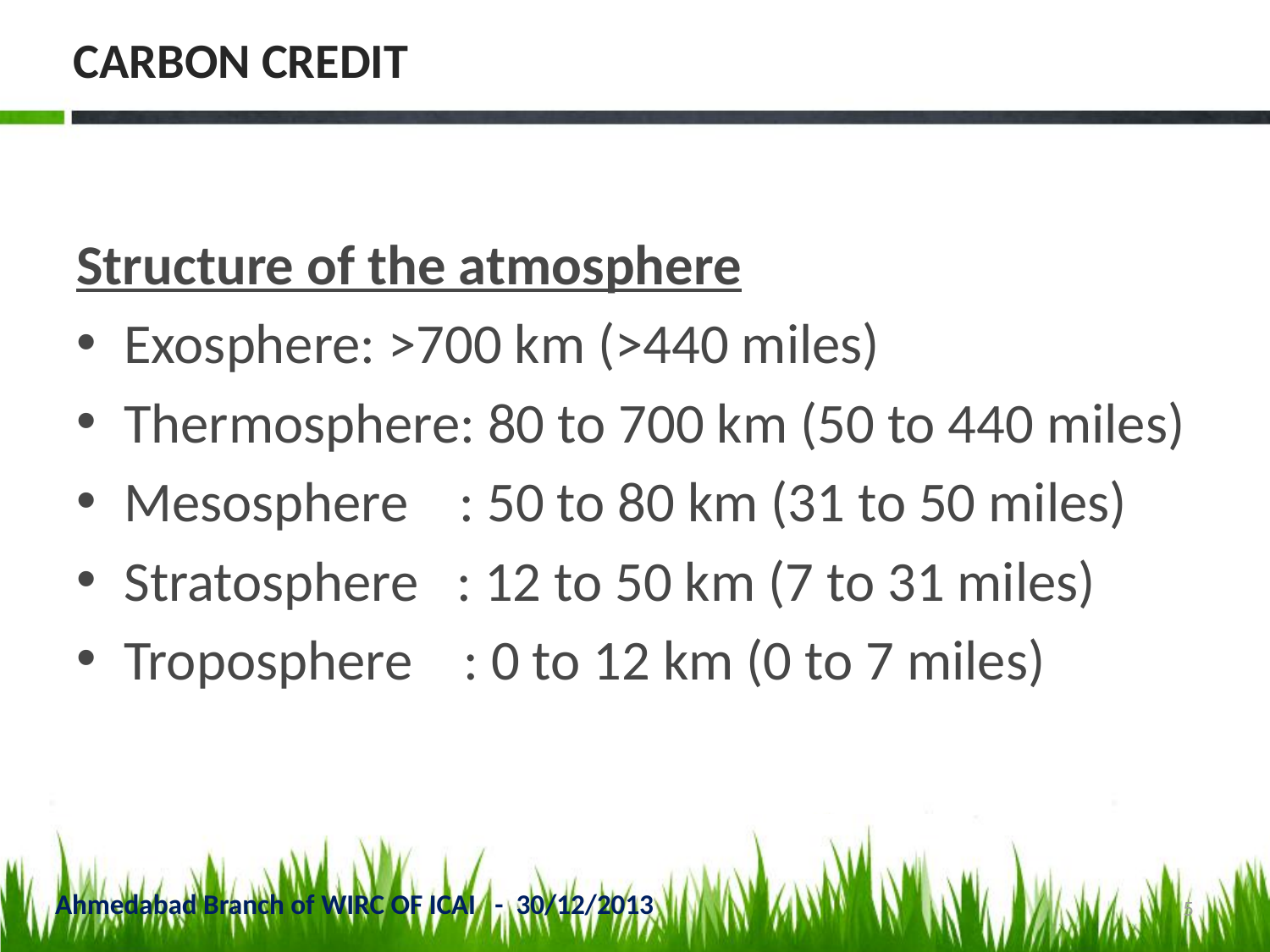

# CARBON CREDIT
Structure of the atmosphere
Exosphere: >700 km (>440 miles)
Thermosphere: 80 to 700 km (50 to 440 miles)
Mesosphere    : 50 to 80 km (31 to 50 miles)
Stratosphere   : 12 to 50 km (7 to 31 miles)
Troposphere    : 0 to 12 km (0 to 7 miles)

Ahmedabad Branch of WIRC OF ICAI   -  30/12/2013
5